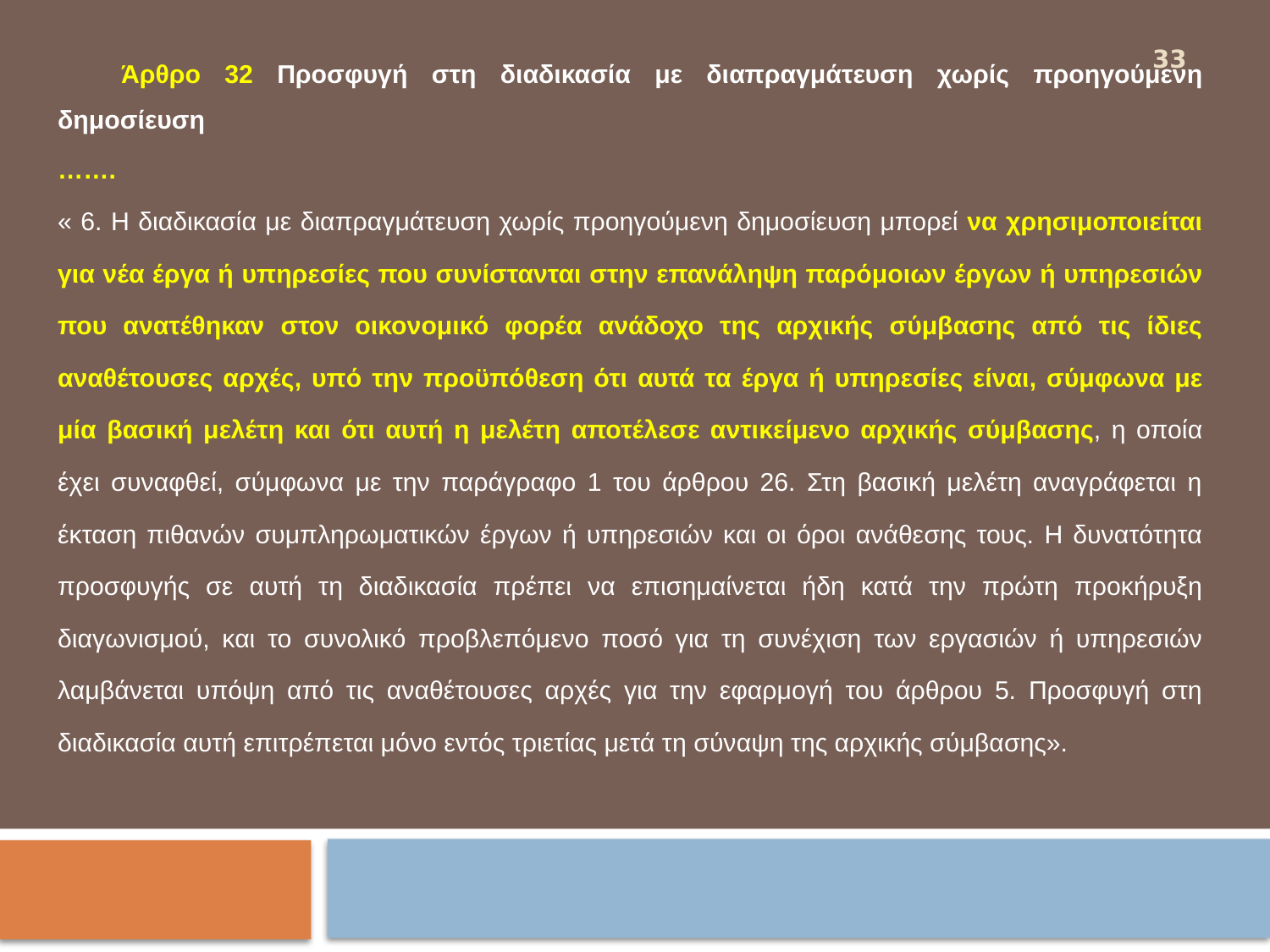

33
	Άρθρο 32 Προσφυγή στη διαδικασία με διαπραγμάτευση χωρίς προηγούμενη δημοσίευση
…….
« 6. Η διαδικασία με διαπραγμάτευση χωρίς προηγούμενη δημοσίευση μπορεί να χρησιμοποιείται για νέα έργα ή υπηρεσίες που συνίστανται στην επανάληψη παρόμοιων έργων ή υπηρεσιών που ανατέθηκαν στον οικονομικό φορέα ανάδοχο της αρχικής σύμβασης από τις ίδιες αναθέτουσες αρχές, υπό την προϋπόθεση ότι αυτά τα έργα ή υπηρεσίες είναι, σύμφωνα με μία βασική μελέτη και ότι αυτή η μελέτη αποτέλεσε αντικείμενο αρχικής σύμβασης, η οποία έχει συναφθεί, σύμφωνα με την παράγραφο 1 του άρθρου 26. Στη βασική μελέτη αναγράφεται η έκταση πιθανών συμπληρωματικών έργων ή υπηρεσιών και οι όροι ανάθεσης τους. Η δυνατότητα προσφυγής σε αυτή τη διαδικασία πρέπει να επισημαίνεται ήδη κατά την πρώτη προκήρυξη διαγωνισμού, και το συνολικό προβλεπόμενο ποσό για τη συνέχιση των εργασιών ή υπηρεσιών λαμβάνεται υπόψη από τις αναθέτουσες αρχές για την εφαρμογή του άρθρου 5. Προσφυγή στη διαδικασία αυτή επιτρέπεται μόνο εντός τριετίας μετά τη σύναψη της αρχικής σύμβασης».

#